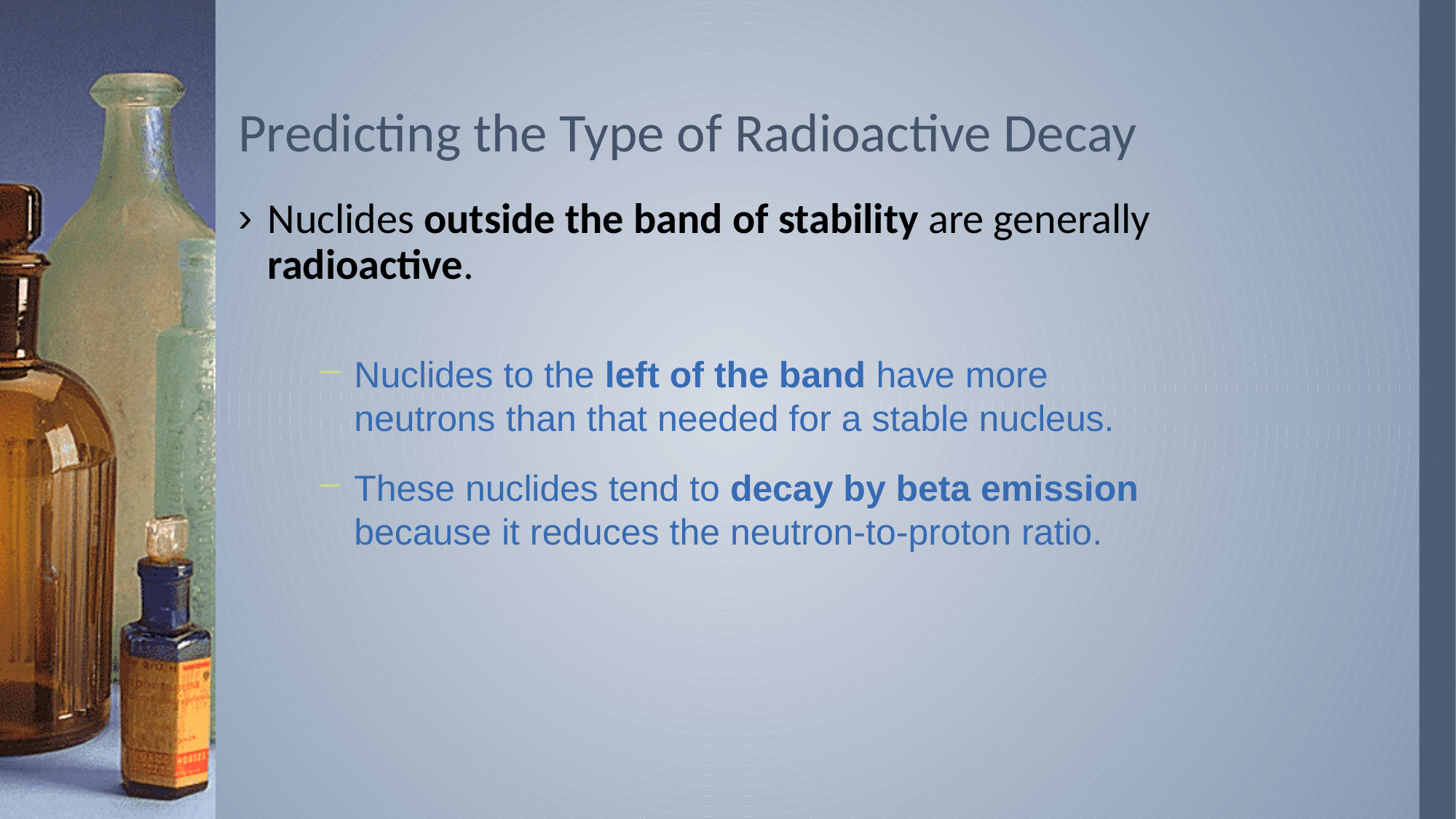

# Predicting the Type of Radioactive Decay
Nuclides outside the band of stability are generally radioactive.
Nuclides to the left of the band have more neutrons than that needed for a stable nucleus.
These nuclides tend to decay by beta emission because it reduces the neutron-to-proton ratio.